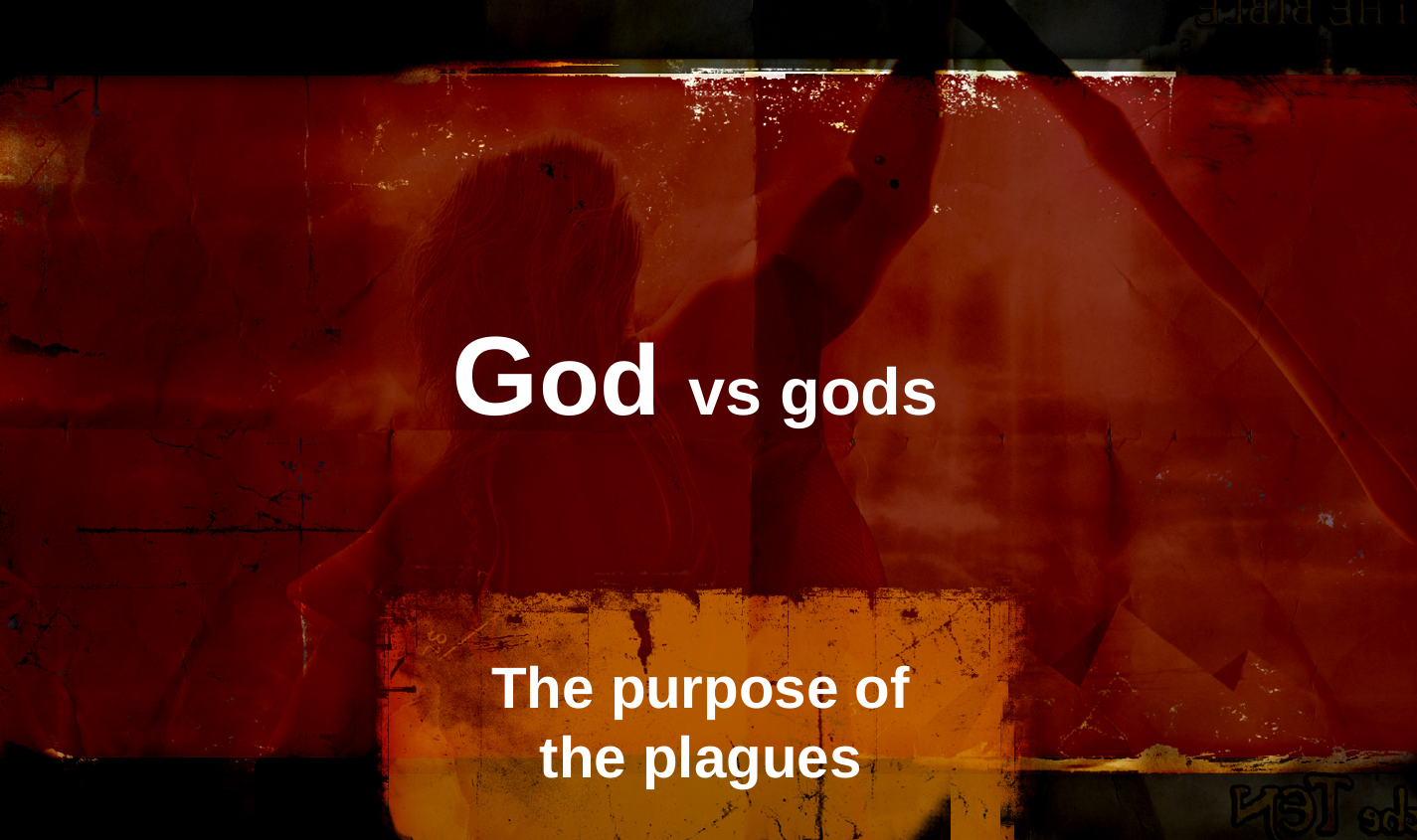

God vs gods
The purpose of
the plagues